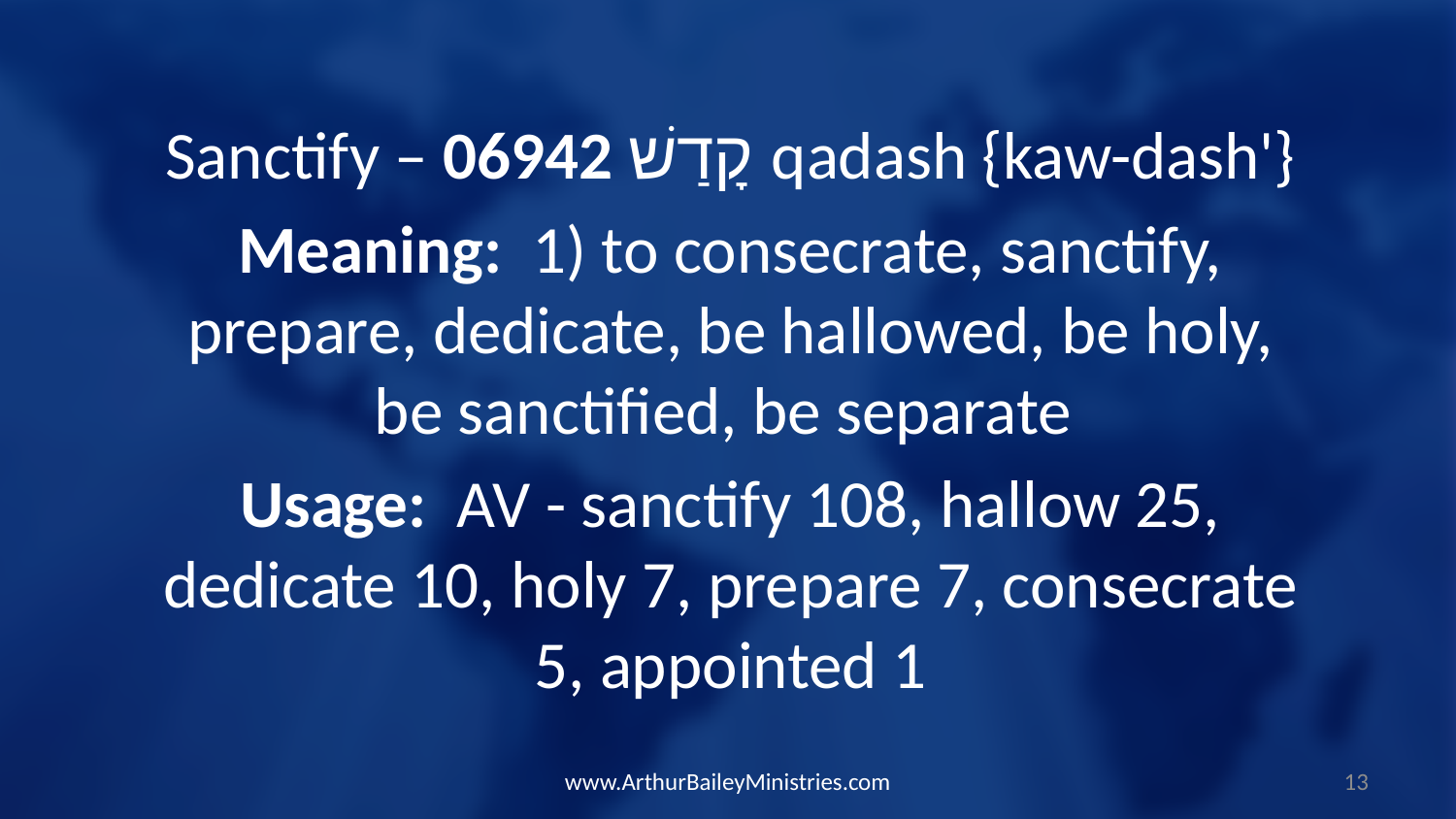

Sanctify – 06942 קָדַשׁ qadash {kaw-dash'}
Meaning:  1) to consecrate, sanctify, prepare, dedicate, be hallowed, be holy, be sanctified, be separate
Usage:  AV - sanctify 108, hallow 25, dedicate 10, holy 7, prepare 7, consecrate 5, appointed 1

www.ArthurBaileyMinistries.com
13